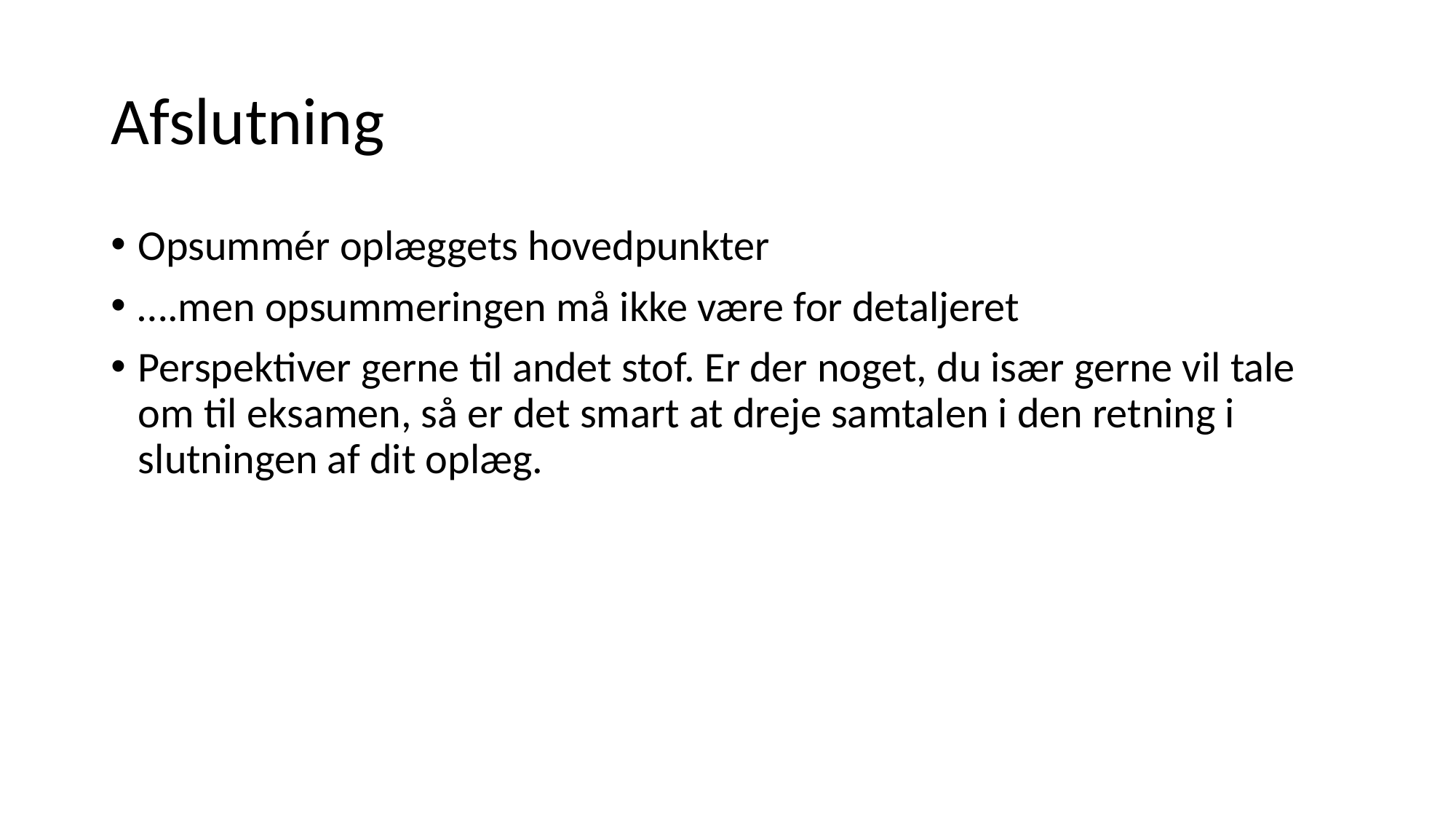

# Afslutning
Opsummér oplæggets hovedpunkter
….men opsummeringen må ikke være for detaljeret
Perspektiver gerne til andet stof. Er der noget, du især gerne vil tale om til eksamen, så er det smart at dreje samtalen i den retning i slutningen af dit oplæg.